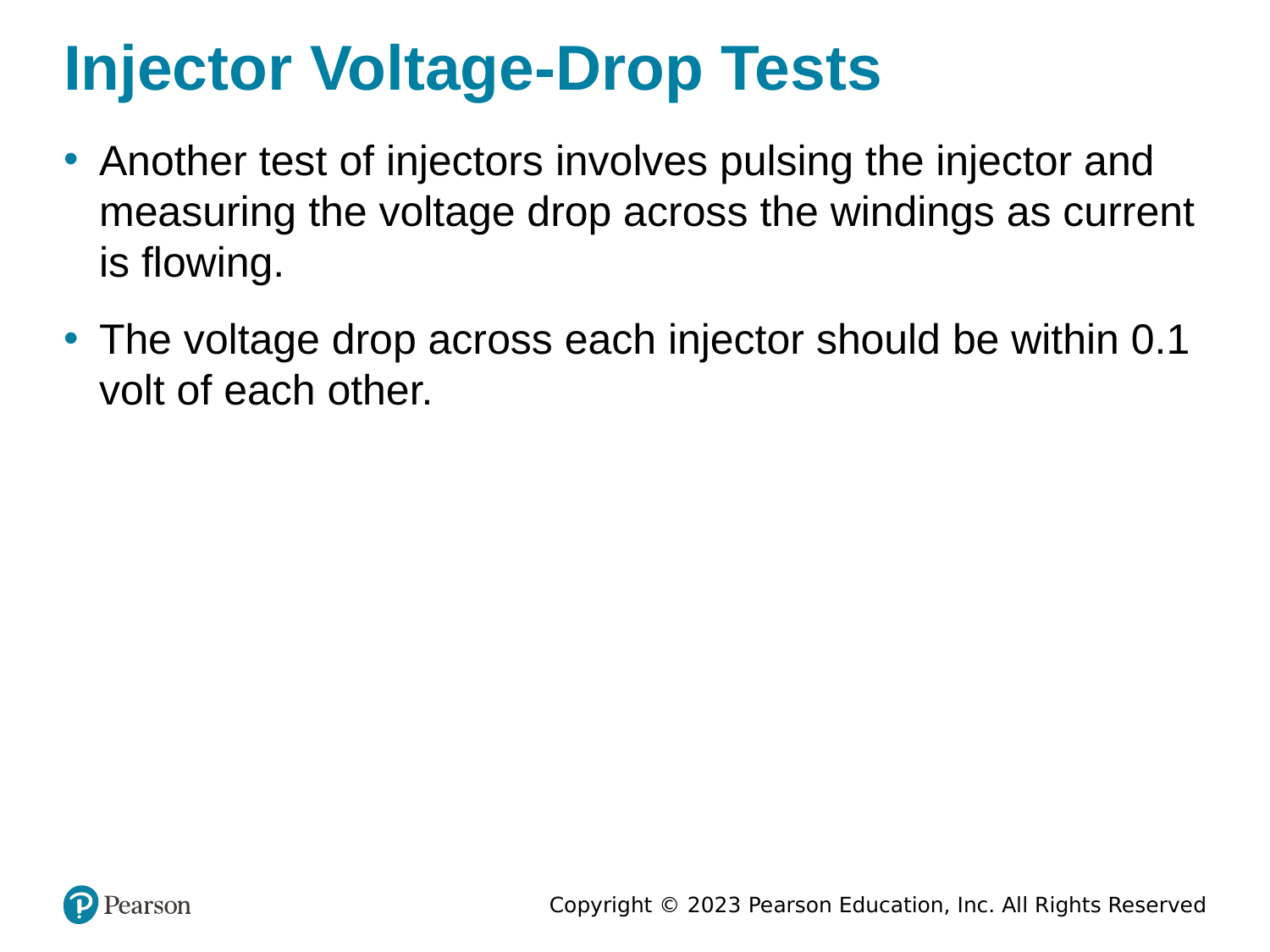

# Injector Voltage-Drop Tests
Another test of injectors involves pulsing the injector and measuring the voltage drop across the windings as current is flowing.
The voltage drop across each injector should be within 0.1 volt of each other.